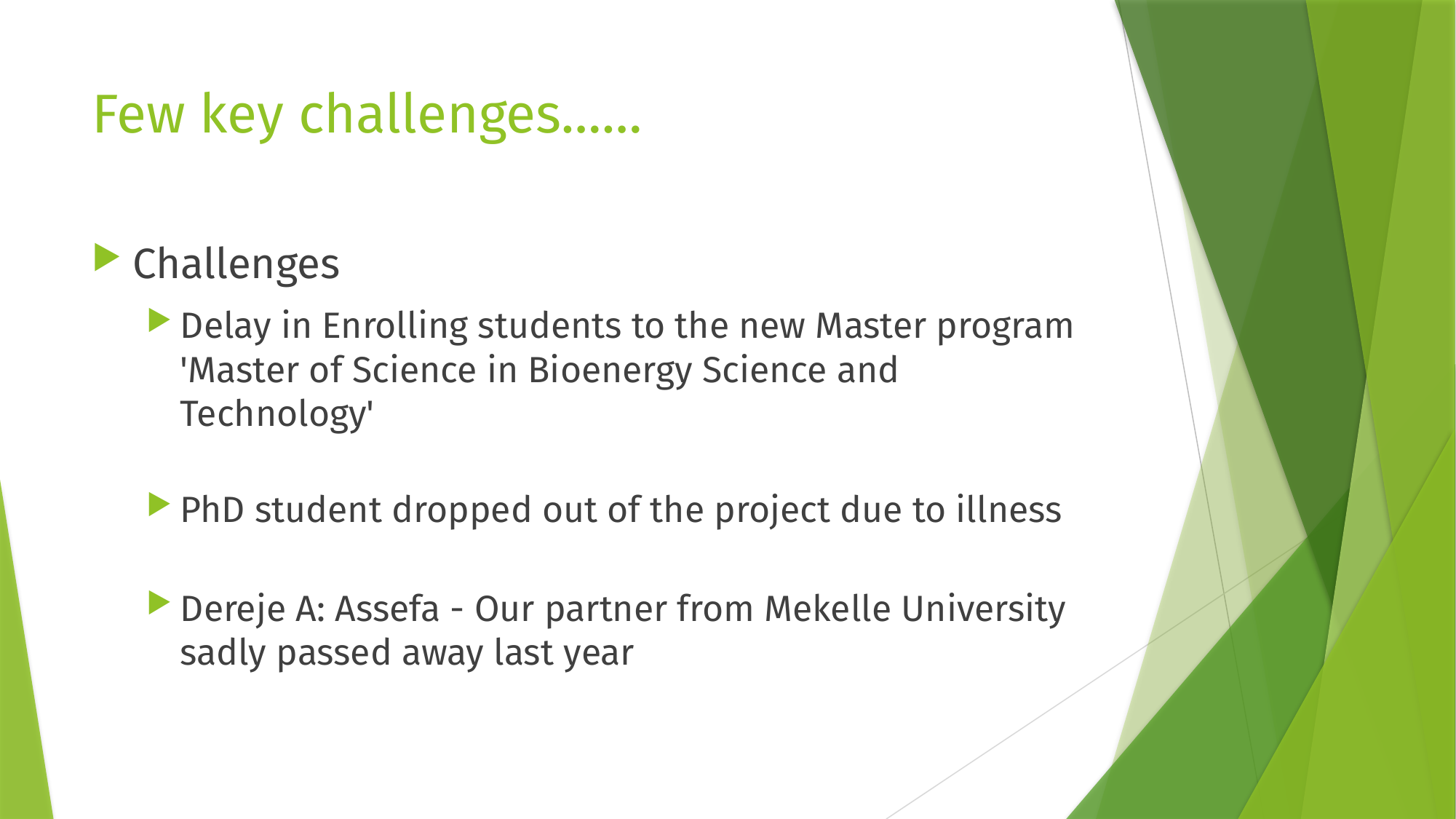

# Few key challenges……
Challenges
Delay in Enrolling students to the new Master program 'Master of Science in Bioenergy Science and Technology'

PhD student dropped out of the project due to illness

Dereje A: Assefa - Our partner from Mekelle University sadly passed away last year